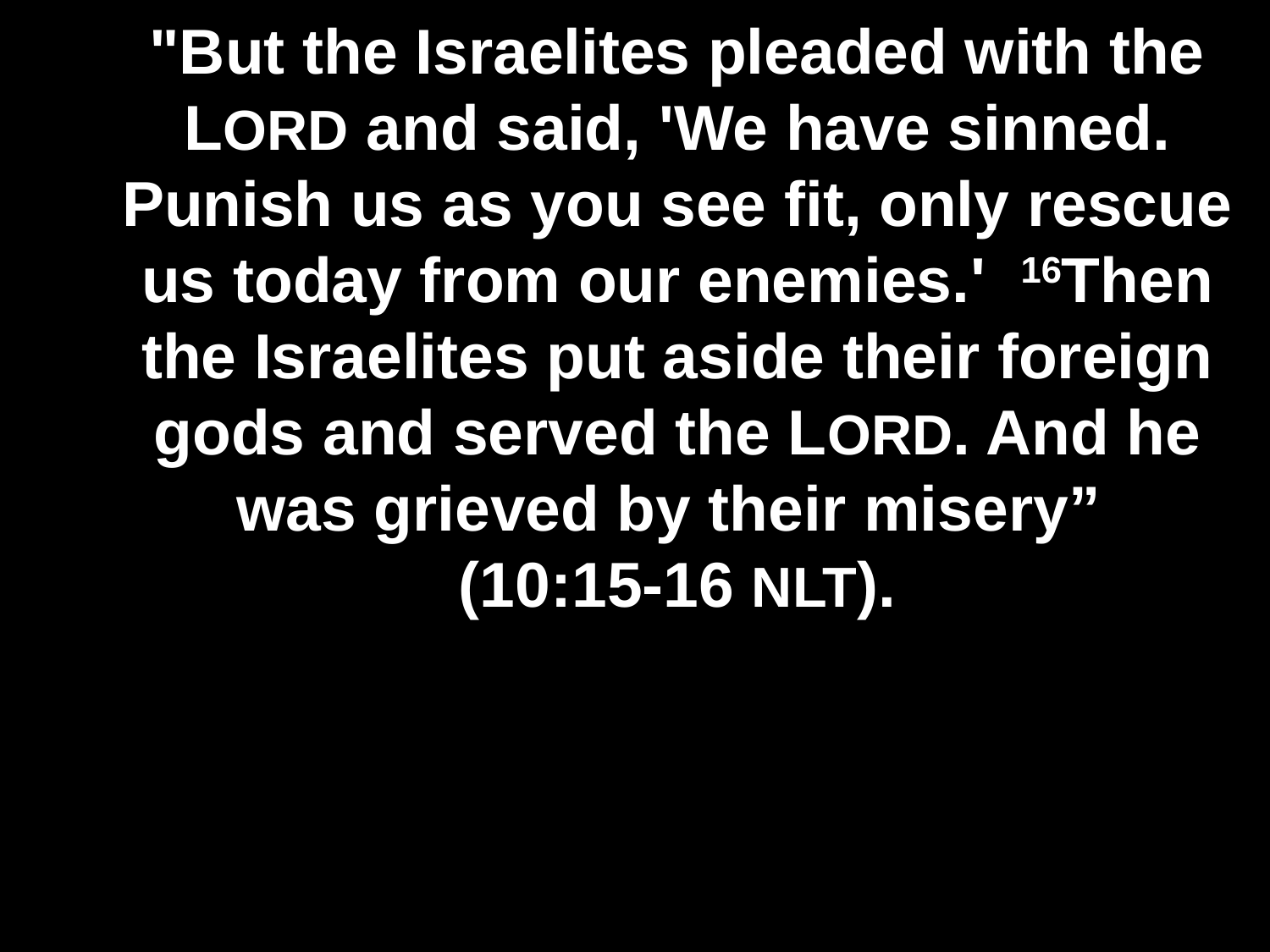

# "But the Israelites pleaded with the LORD and said, 'We have sinned. Punish us as you see fit, only rescue us today from our enemies.'  16Then the Israelites put aside their foreign gods and served the LORD. And he was grieved by their misery” (10:15-16 NLT).